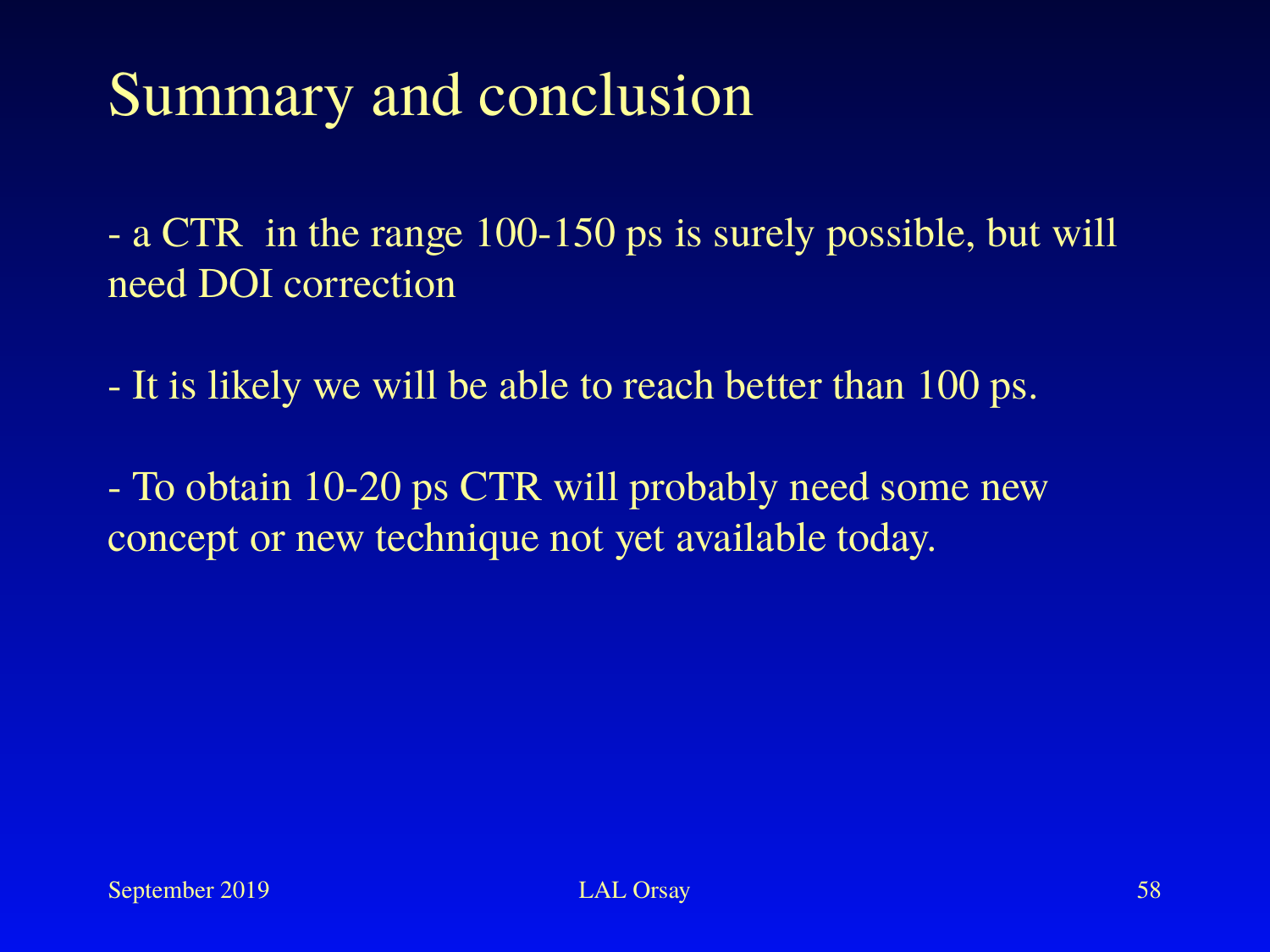

Summary and conclusion

- a CTR  in the range 100-150 ps is surely possible, but will need DOI correction

- It is likely we will be able to reach better than 100 ps.

- To obtain 10-20 ps CTR will probably need some new concept or new technique not yet available today.

September 2019
LAL Orsay
58